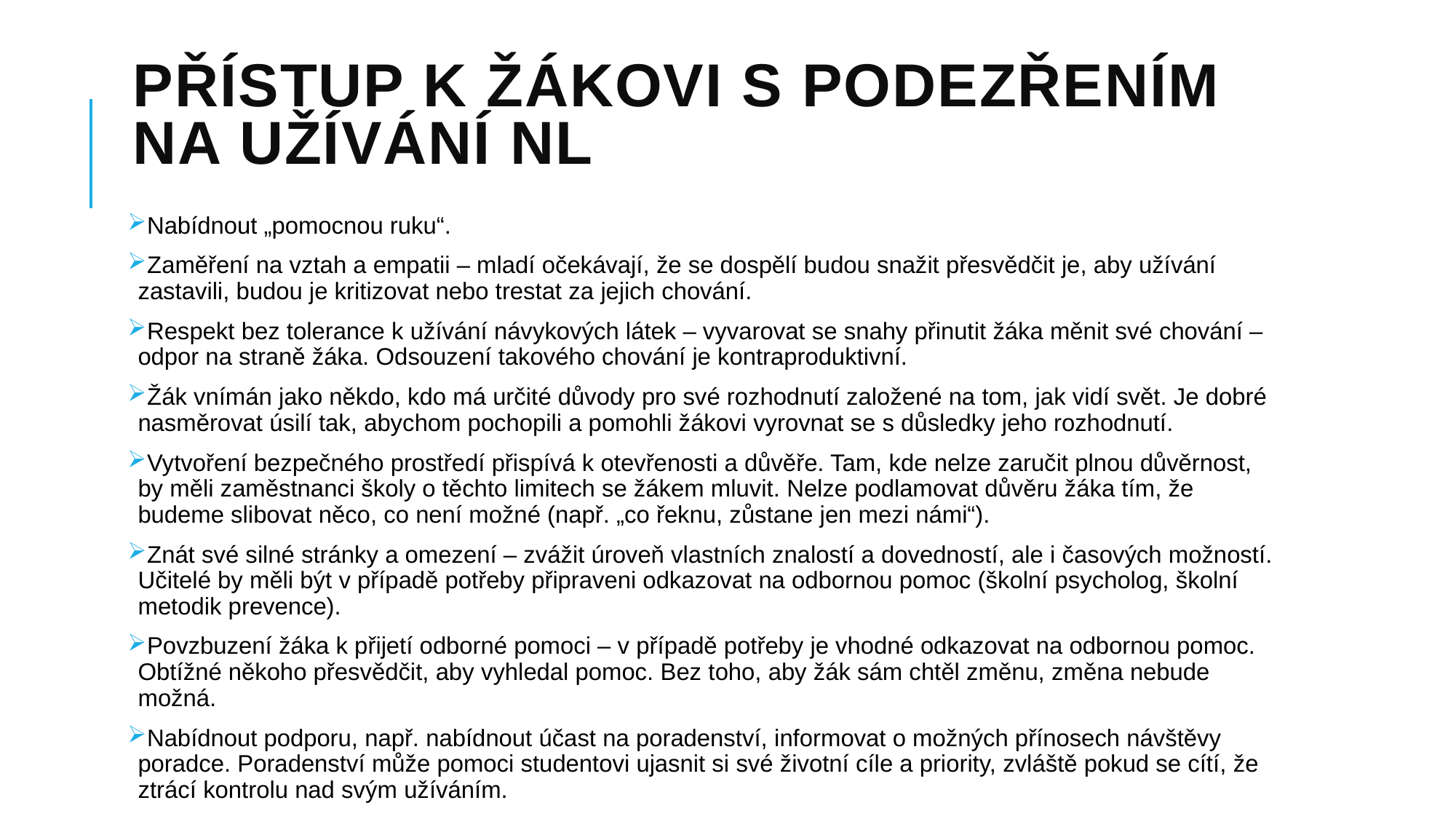

# Přístup k žákovi s podezřením na užívání NL
 Nabídnout „pomocnou ruku“.
 Zaměření na vztah a empatii – mladí očekávají, že se dospělí budou snažit přesvědčit je, aby užívání zastavili, budou je kritizovat nebo trestat za jejich chování.
 Respekt bez tolerance k užívání návykových látek – vyvarovat se snahy přinutit žáka měnit své chování – odpor na straně žáka. Odsouzení takového chování je kontraproduktivní.
 Žák vnímán jako někdo, kdo má určité důvody pro své rozhodnutí založené na tom, jak vidí svět. Je dobré nasměrovat úsilí tak, abychom pochopili a pomohli žákovi vyrovnat se s důsledky jeho rozhodnutí.
 Vytvoření bezpečného prostředí přispívá k otevřenosti a důvěře. Tam, kde nelze zaručit plnou důvěrnost, by měli zaměstnanci školy o těchto limitech se žákem mluvit. Nelze podlamovat důvěru žáka tím, že budeme slibovat něco, co není možné (např. „co řeknu, zůstane jen mezi námi“).
 Znát své silné stránky a omezení – zvážit úroveň vlastních znalostí a dovedností, ale i časových možností. Učitelé by měli být v případě potřeby připraveni odkazovat na odbornou pomoc (školní psycholog, školní metodik prevence).
 Povzbuzení žáka k přijetí odborné pomoci – v případě potřeby je vhodné odkazovat na odbornou pomoc. Obtížné někoho přesvědčit, aby vyhledal pomoc. Bez toho, aby žák sám chtěl změnu, změna nebude možná.
 Nabídnout podporu, např. nabídnout účast na poradenství, informovat o možných přínosech návštěvy poradce. Poradenství může pomoci studentovi ujasnit si své životní cíle a priority, zvláště pokud se cítí, že ztrácí kontrolu nad svým užíváním.